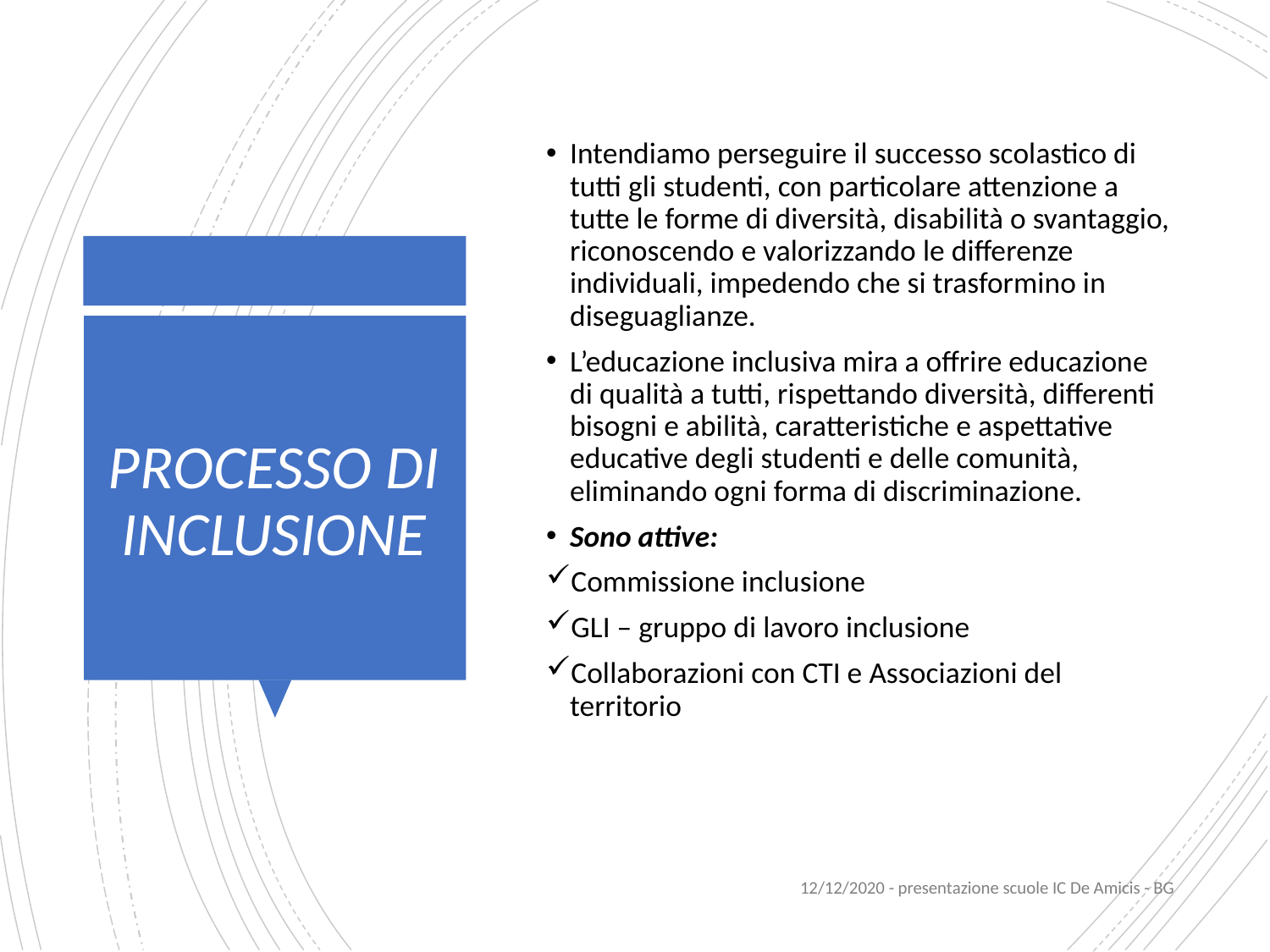

Intendiamo perseguire il successo scolastico di tutti gli studenti, con particolare attenzione a tutte le forme di diversità, disabilità o svantaggio, riconoscendo e valorizzando le differenze individuali, impedendo che si trasformino in diseguaglianze.
L’educazione inclusiva mira a offrire educazione di qualità a tutti, rispettando diversità, differenti bisogni e abilità, caratteristiche e aspettative educative degli studenti e delle comunità, eliminando ogni forma di discriminazione.
Sono attive:
Commissione inclusione
GLI – gruppo di lavoro inclusione
Collaborazioni con CTI e Associazioni del territorio

# PROCESSO DI INCLUSIONE
12/12/2020 - presentazione scuole IC De Amicis - BG